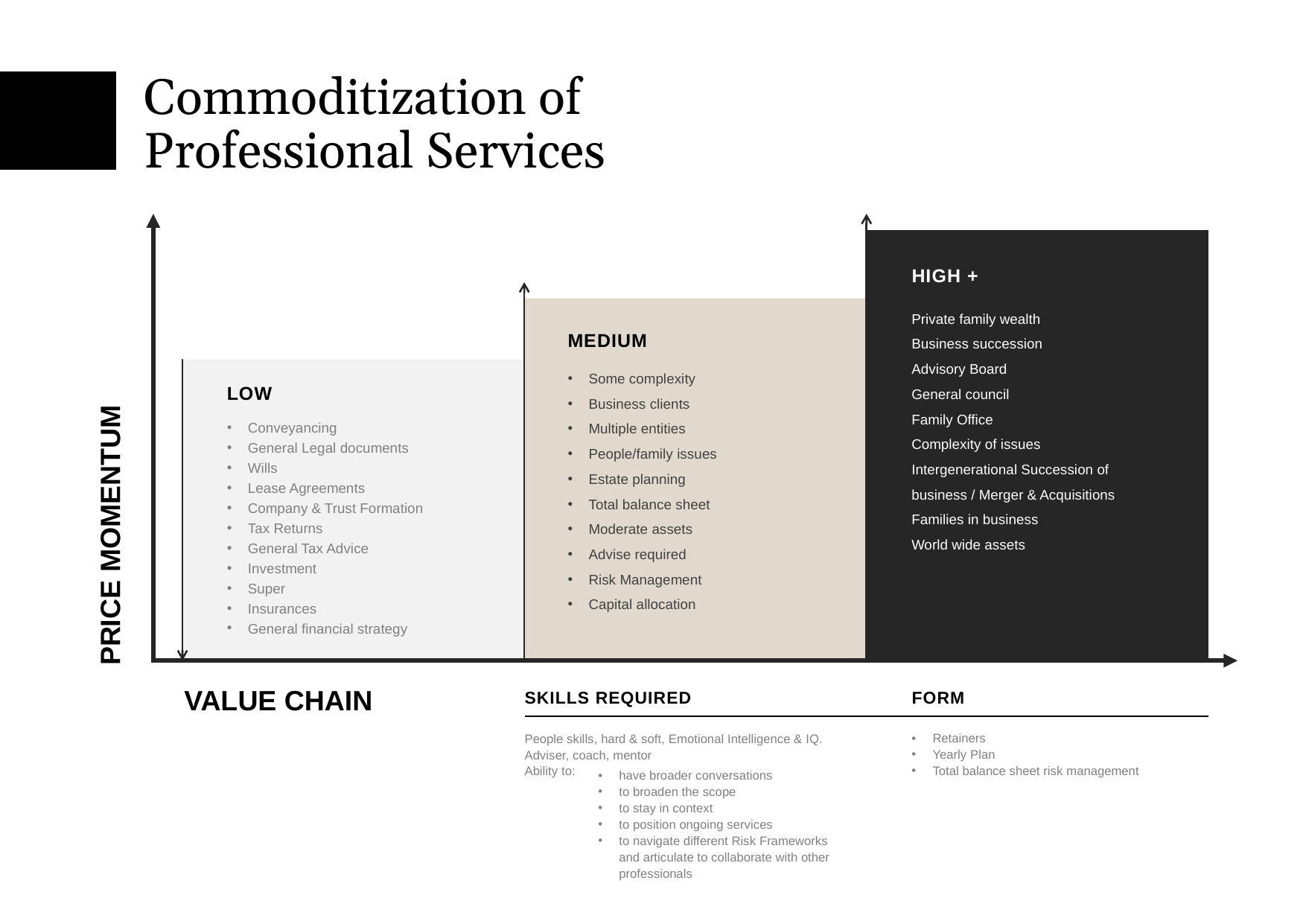

Commoditization of
Professional Services

HIGH +

Private family wealth
Business succession
Advisory Board
General council
Family Office
Complexity of issues
Intergenerational Succession of business / Merger & Acquisitions
Families in business
World wide assets
MEDIUM

Some complexity
Business clients
Multiple entities
People/family issues
Estate planning
Total balance sheet
Moderate assets
Advise required
Risk Management
Capital allocation
LOW
Conveyancing
General Legal documents
Wills
Lease Agreements
Company & Trust Formation
Tax Returns
General Tax Advice
Investment
Super
Insurances
General financial strategy
PRICE MOMENTUM
FORM
SKILLS REQUIRED
VALUE CHAIN
Retainers
Yearly Plan
Total balance sheet risk management
People skills, hard & soft, Emotional Intelligence & IQ.
Adviser, coach, mentor
Ability to:
have broader conversations
to broaden the scope
to stay in context
to position ongoing services
to navigate different Risk Frameworks and articulate to collaborate with other professionals